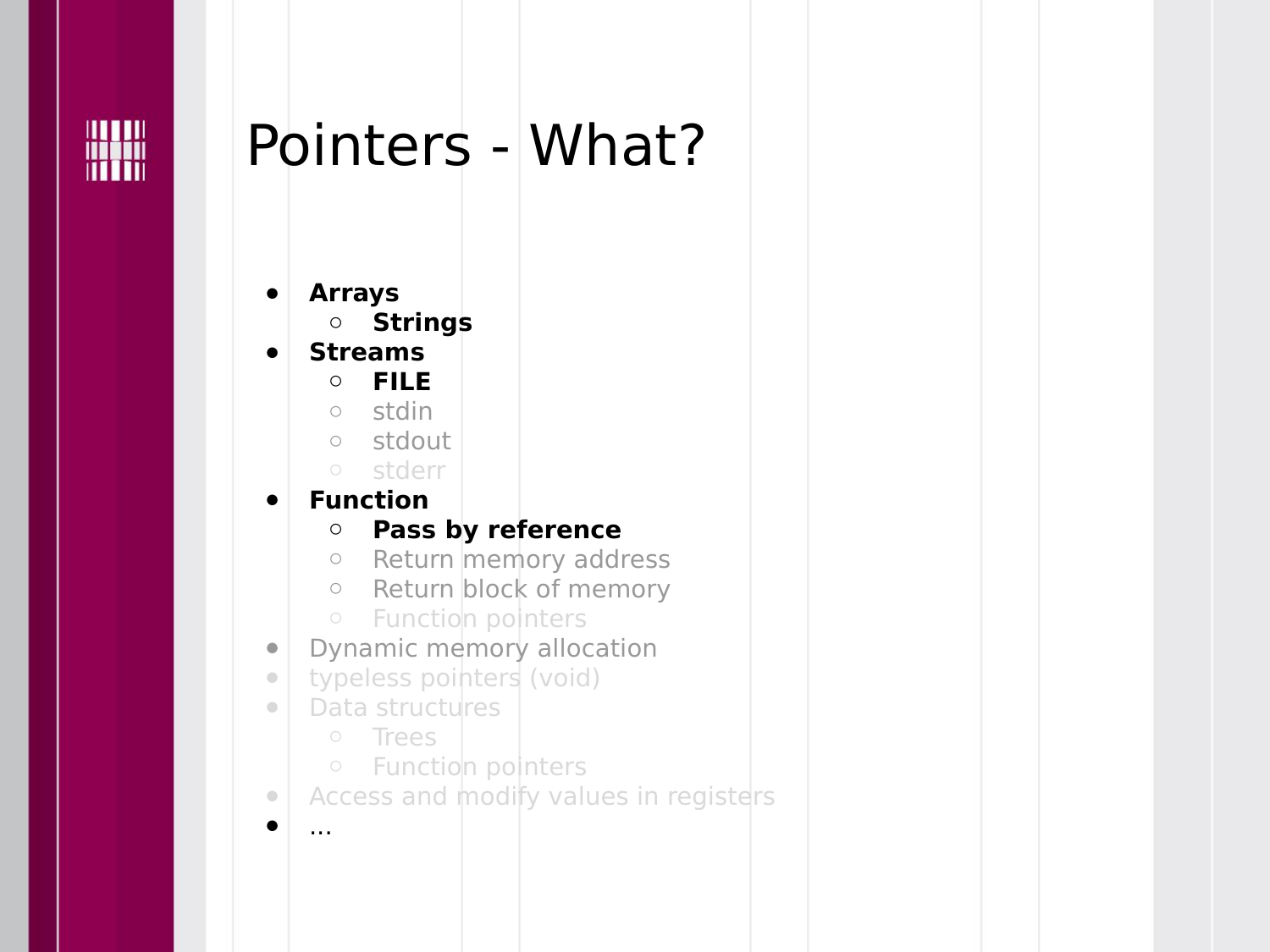

# Pointers - What?
Arrays
Strings
Streams
FILE
stdin
stdout
stderr
Function
Pass by reference
Return memory address
Return block of memory
Function pointers
Dynamic memory allocation
typeless pointers (void)
Data structures
Trees
Function pointers
Access and modify values in registers
...